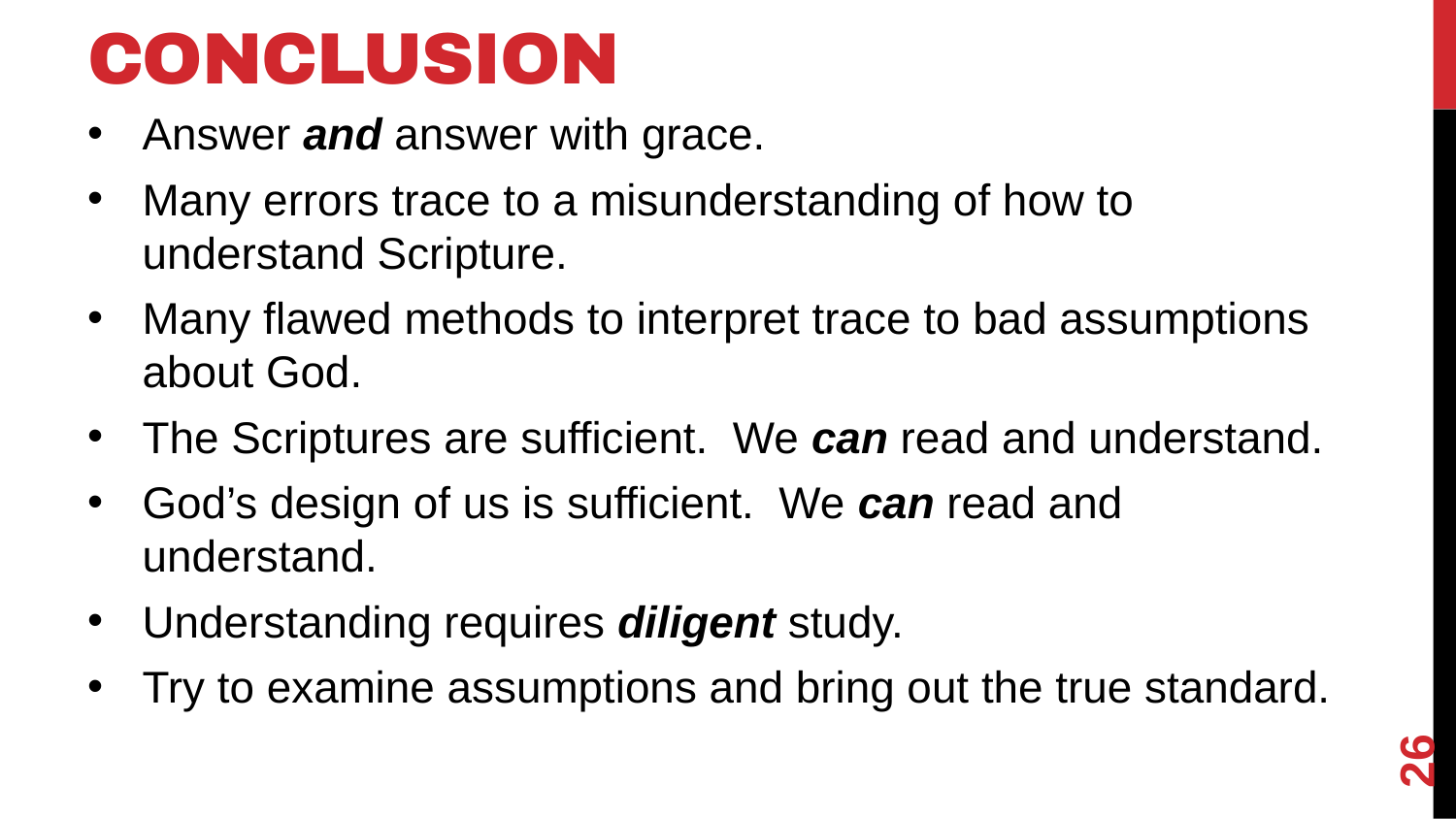

# Conclusion
Answer and answer with grace.
Many errors trace to a misunderstanding of how to understand Scripture.
Many flawed methods to interpret trace to bad assumptions about God.
The Scriptures are sufficient.  We can read and understand.
God’s design of us is sufficient.  We can read and understand.
Understanding requires diligent study.
Try to examine assumptions and bring out the true standard.
26